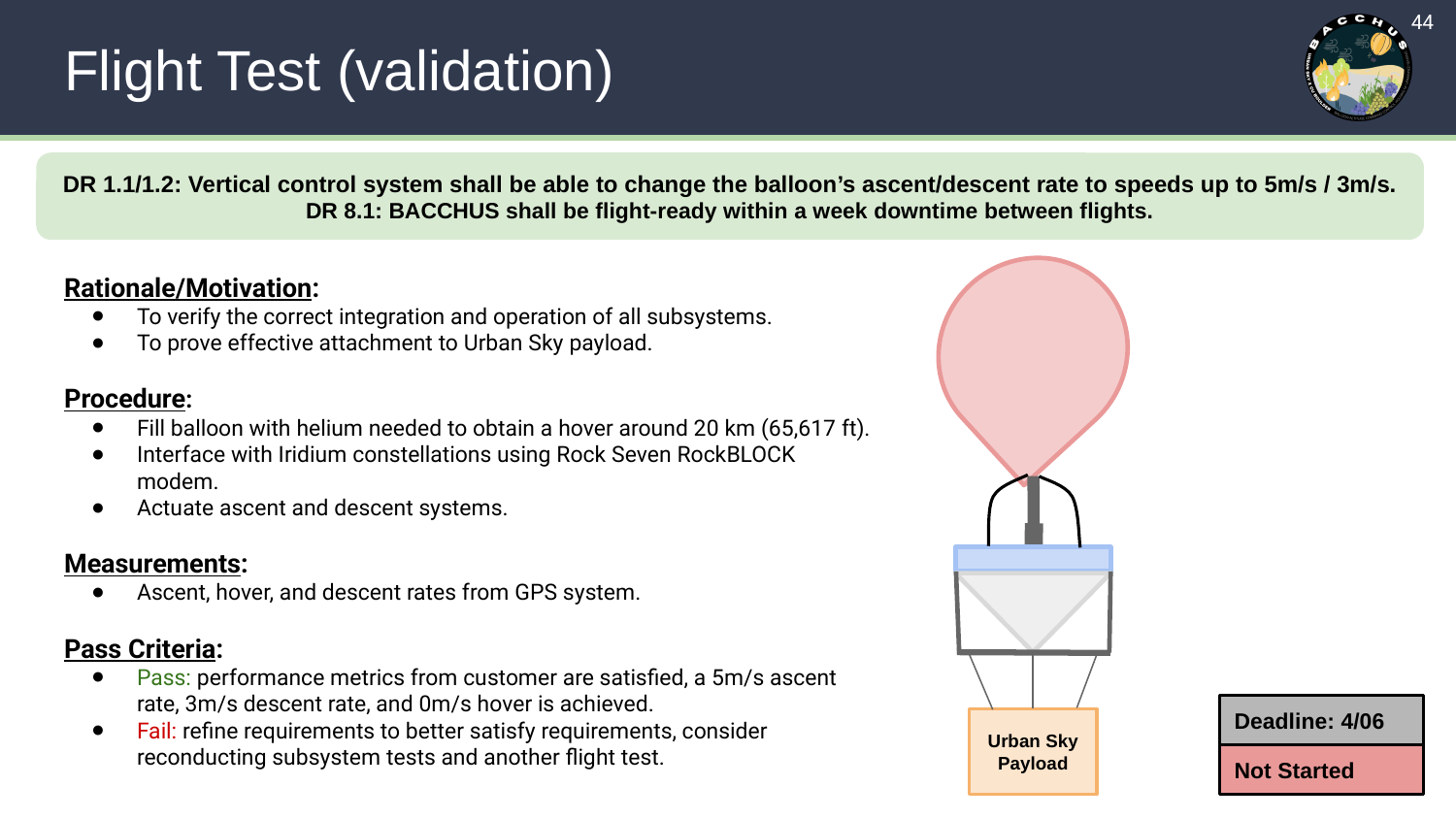

44
# Flight Test (validation)

DR 1.1/1.2: Vertical control system shall be able to change the balloon’s ascent/descent rate to speeds up to 5m/s / 3m/s.
DR 8.1: BACCHUS shall be flight-ready within a week downtime between flights.

Rationale/Motivation:
To verify the correct integration and operation of all subsystems.
To prove effective attachment to Urban Sky payload.

Procedure:
Fill balloon with helium needed to obtain a hover around 20 km (65,617 ft).
Interface with Iridium constellations using Rock Seven RockBLOCK modem.
Actuate ascent and descent systems.

Measurements:
Ascent, hover, and descent rates from GPS system.

Pass Criteria:
Pass: performance metrics from customer are satisfied, a 5m/s ascent rate, 3m/s descent rate, and 0m/s hover is achieved.
Fail: refine requirements to better satisfy requirements, consider reconducting subsystem tests and another flight test.

Deadline: 4/06
Not Started
Urban Sky Payload